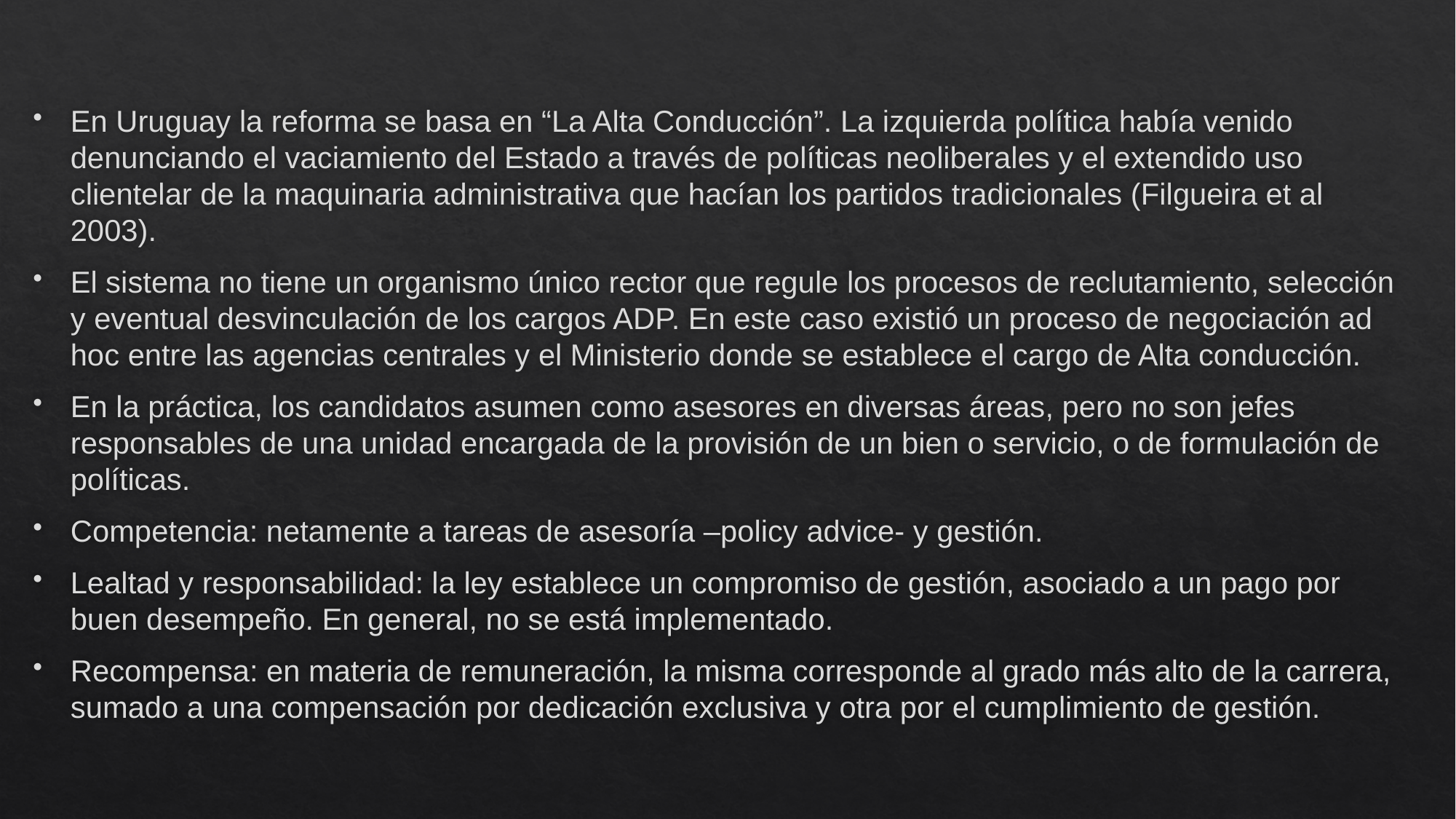

En Uruguay la reforma se basa en “La Alta Conducción”. La izquierda política había venido denunciando el vaciamiento del Estado a través de políticas neoliberales y el extendido uso clientelar de la maquinaria administrativa que hacían los partidos tradicionales (Filgueira et al 2003).
El sistema no tiene un organismo único rector que regule los procesos de reclutamiento, selección y eventual desvinculación de los cargos ADP. En este caso existió un proceso de negociación ad hoc entre las agencias centrales y el Ministerio donde se establece el cargo de Alta conducción.
En la práctica, los candidatos asumen como asesores en diversas áreas, pero no son jefes responsables de una unidad encargada de la provisión de un bien o servicio, o de formulación de políticas.
Competencia: netamente a tareas de asesoría –policy advice- y gestión.
Lealtad y responsabilidad: la ley establece un compromiso de gestión, asociado a un pago por buen desempeño. En general, no se está implementado.
Recompensa: en materia de remuneración, la misma corresponde al grado más alto de la carrera, sumado a una compensación por dedicación exclusiva y otra por el cumplimiento de gestión.